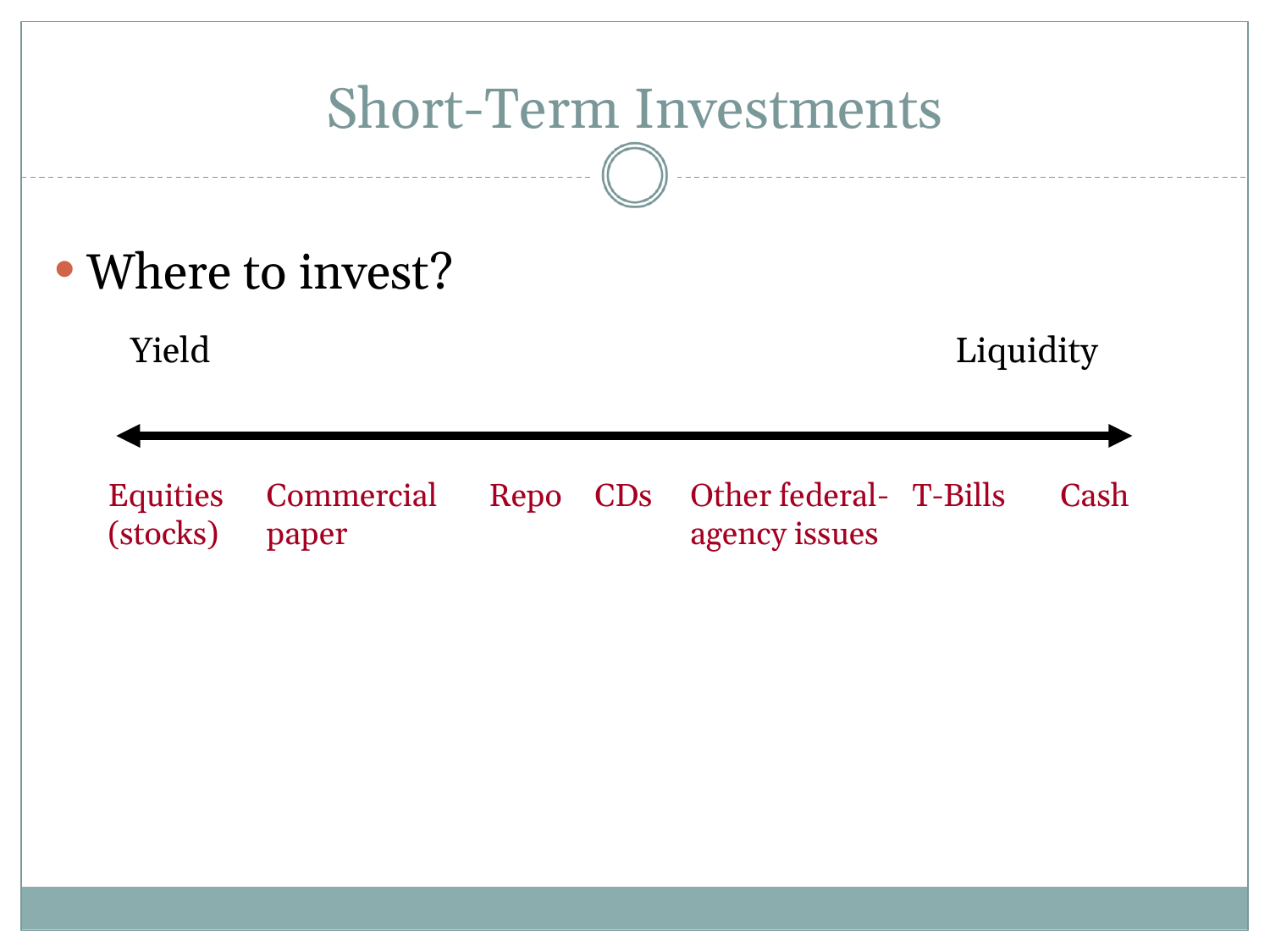

# Short-Term Investments

Where to invest?
Yield
Liquidity

Equities (stocks)
Commercial paper
Repo
Other federal- agency issues
T-Bills
Cash
CDs